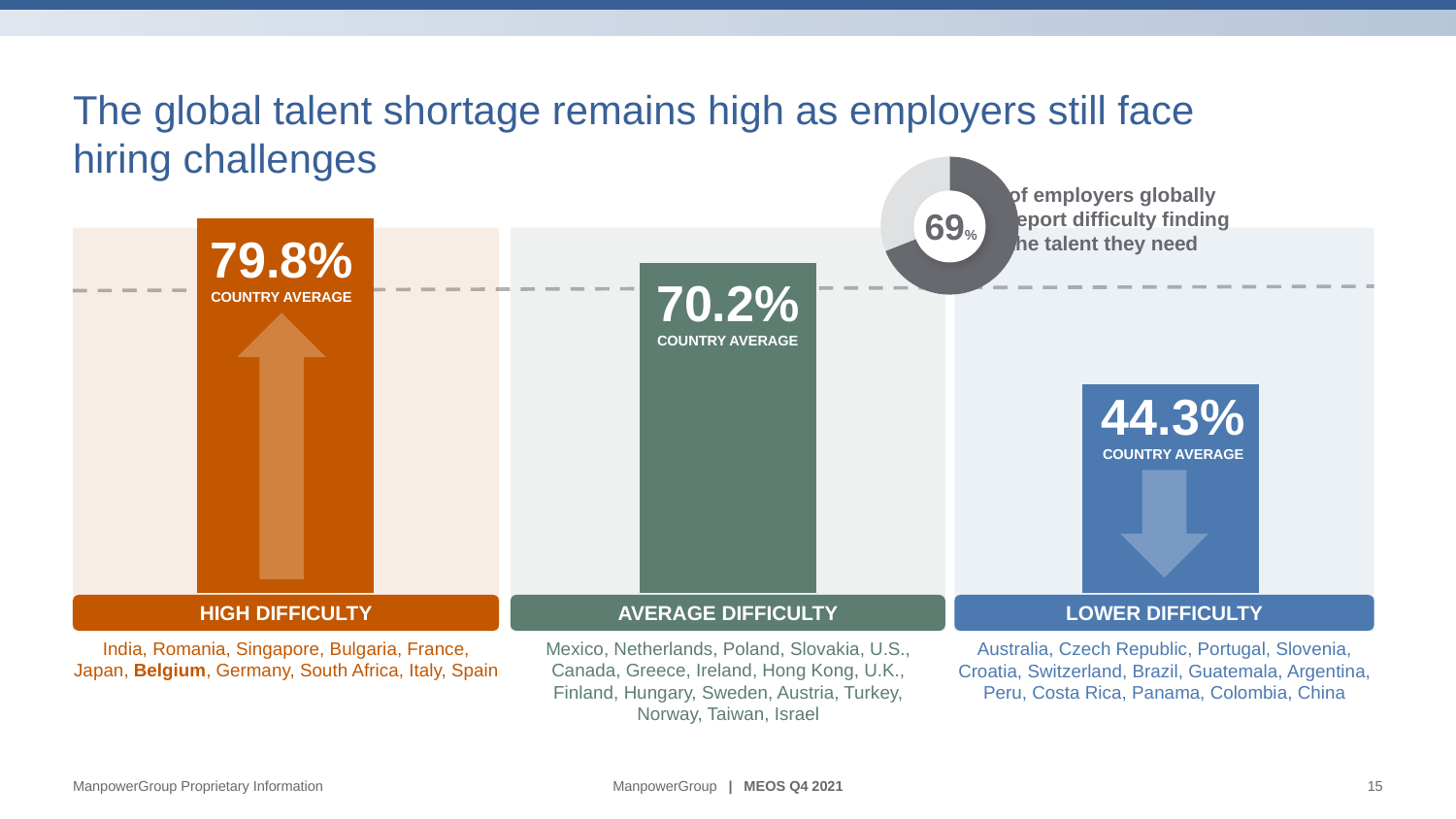

# The global talent shortage remains high as employers still face hiring challenges

### Chart

| Category | Column1 |
|---|---|
|  | 69.0 |
|  | 31.0 |

### Chart

| Category | Series 1 |
|---|---|
| Category 1 | 79.82 |
| Category 2 | 70.17 |
| Category 3 | 44.29 |
of employers globally report difficulty finding the talent they need

69%

79.8%
COUNTRY AVERAGE

70.2%
COUNTRY AVERAGE

44.3%
COUNTRY AVERAGE

HIGH DIFFICULTY
AVERAGE DIFFICULTY
LOWER DIFFICULTY
India, Romania, Singapore, Bulgaria, France, Japan, Belgium, Germany, South Africa, Italy, Spain
Mexico, Netherlands, Poland, Slovakia, U.S., Canada, Greece, Ireland, Hong Kong, U.K., Finland, Hungary, Sweden, Austria, Turkey, Norway, Taiwan, Israel
Australia, Czech Republic, Portugal, Slovenia, Croatia, Switzerland, Brazil, Guatemala, Argentina, Peru, Costa Rica, Panama, Colombia, China